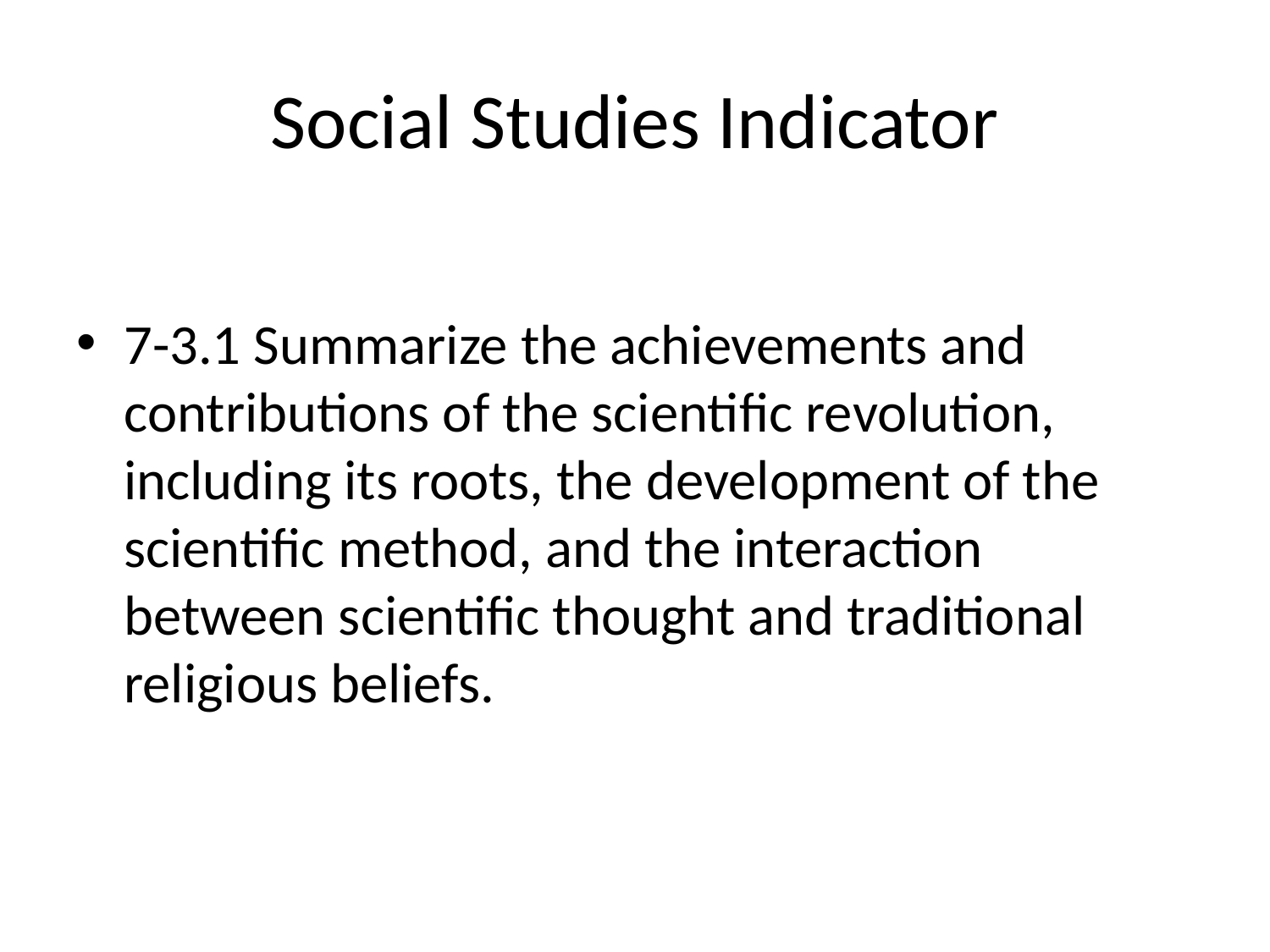

# Social Studies Indicator

7-3.1 Summarize the achievements and contributions of the scientific revolution, including its roots, the development of the scientific method, and the interaction between scientific thought and traditional religious beliefs.